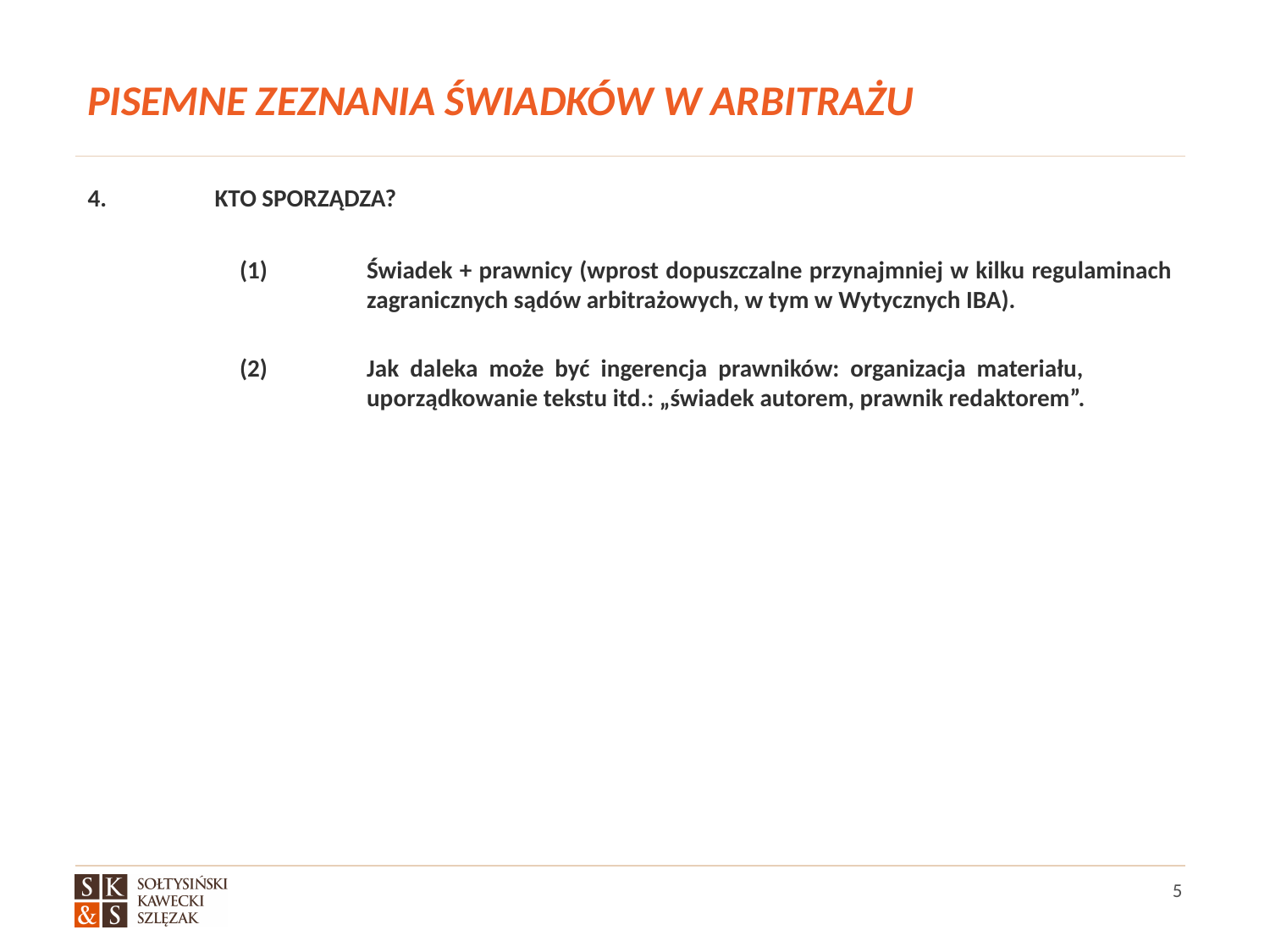

# PISEMNE ZEZNANIA ŚWIADKÓW W ARBITRAŻU
4. 	KTO SPORZĄDZA?

	(1)	Świadek + prawnicy (wprost dopuszczalne przynajmniej w kilku regulaminach 		zagranicznych sądów arbitrażowych, w tym w Wytycznych IBA).

	(2)	Jak daleka może być ingerencja prawników: organizacja materiału, 			uporządkowanie tekstu itd.: „świadek autorem, prawnik redaktorem”.

5